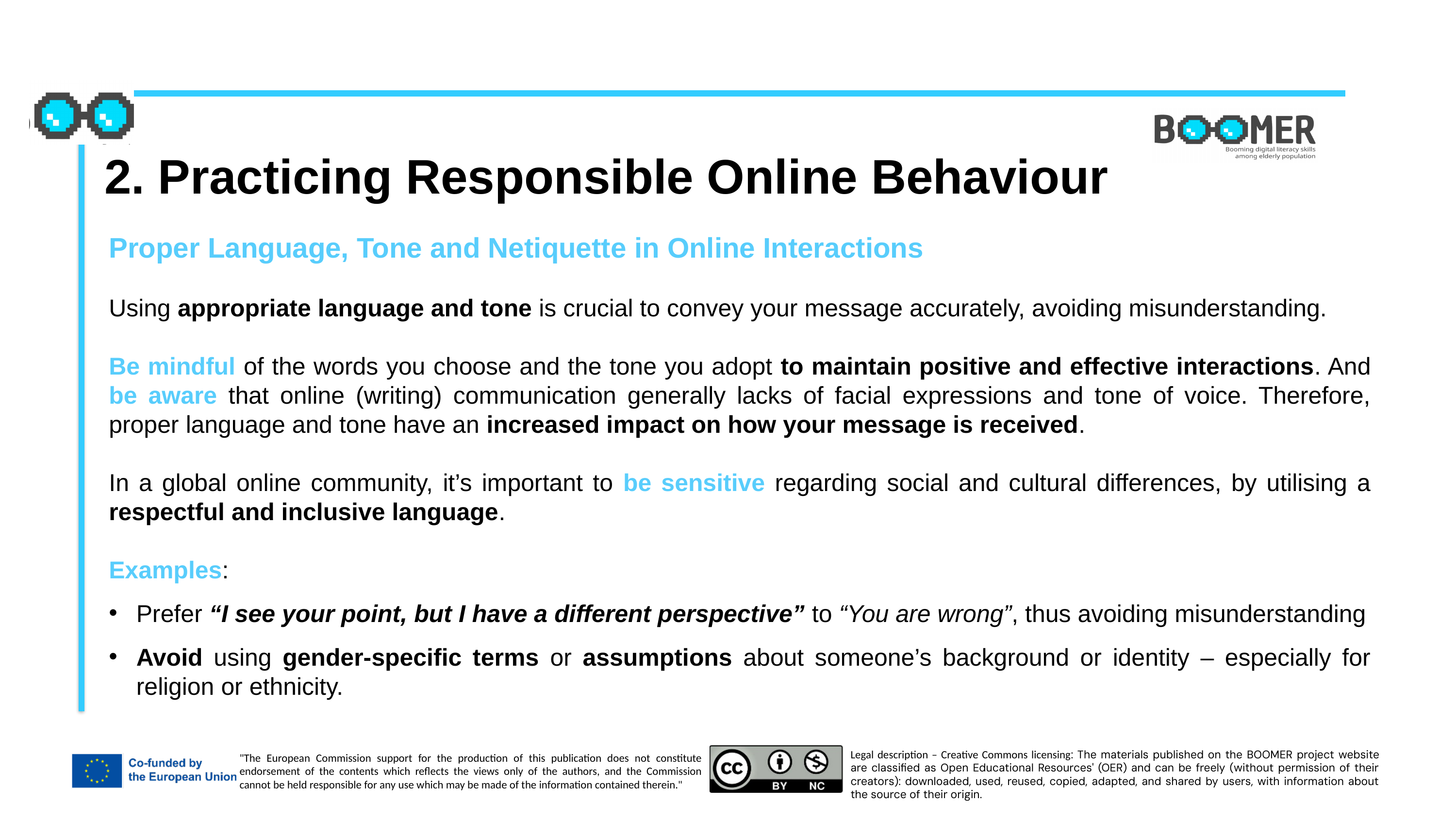

2. Practicing Responsible Online Behaviour
Proper Language, Tone and Netiquette in Online Interactions

Using appropriate language and tone is crucial to convey your message accurately, avoiding misunderstanding.

Be mindful of the words you choose and the tone you adopt to maintain positive and effective interactions. And be aware that online (writing) communication generally lacks of facial expressions and tone of voice. Therefore, proper language and tone have an increased impact on how your message is received.

In a global online community, it’s important to be sensitive regarding social and cultural differences, by utilising a respectful and inclusive language.

Examples:

Prefer “I see your point, but I have a different perspective” to “You are wrong”, thus avoiding misunderstanding

Avoid using gender-specific terms or assumptions about someone’s background or identity – especially for religion or ethnicity.